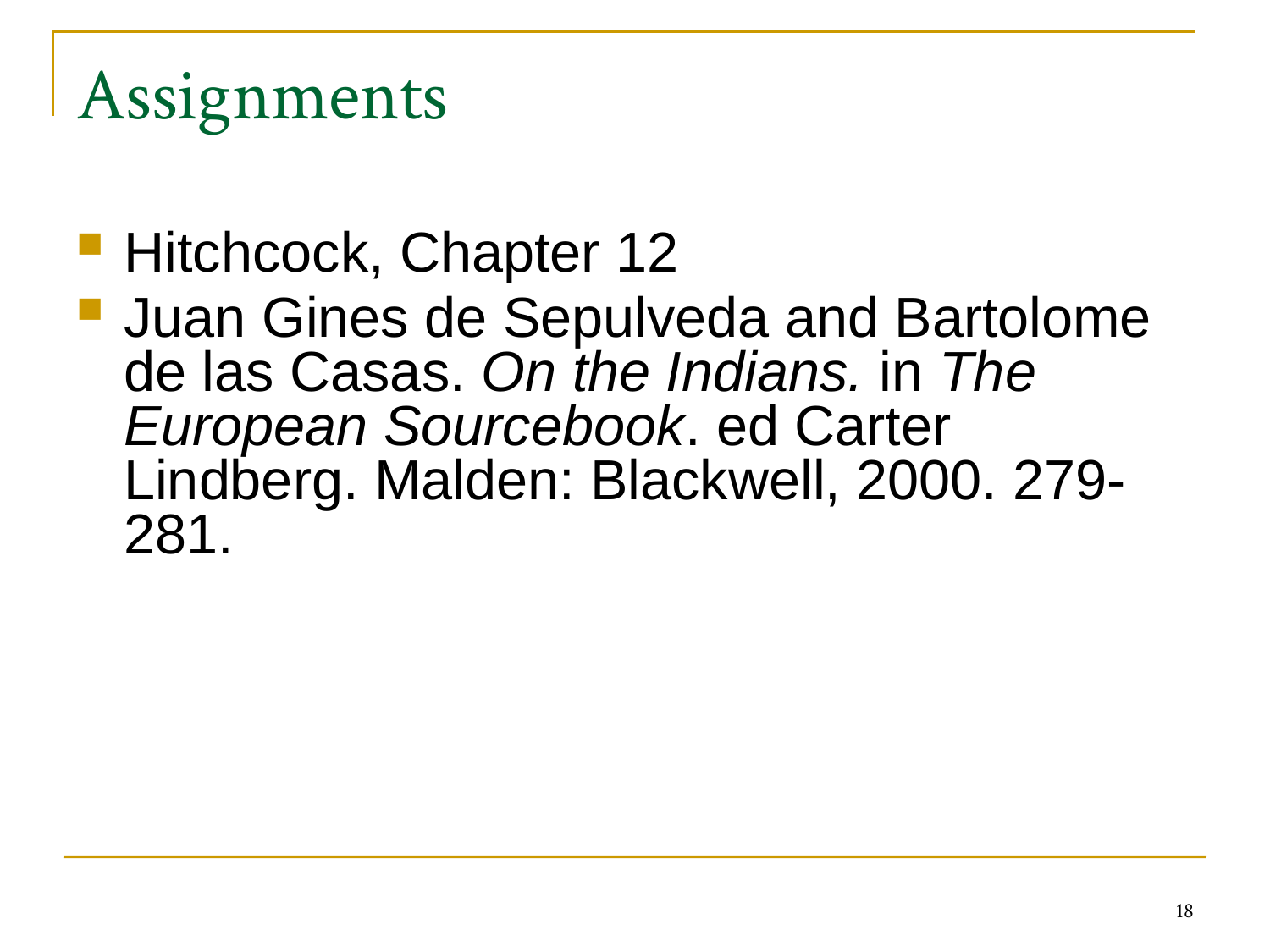

# Assignments
Hitchcock, Chapter 12
Juan Gines de Sepulveda and Bartolome de las Casas. On the Indians. in The European Sourcebook. ed Carter Lindberg. Malden: Blackwell, 2000. 279-281.

18